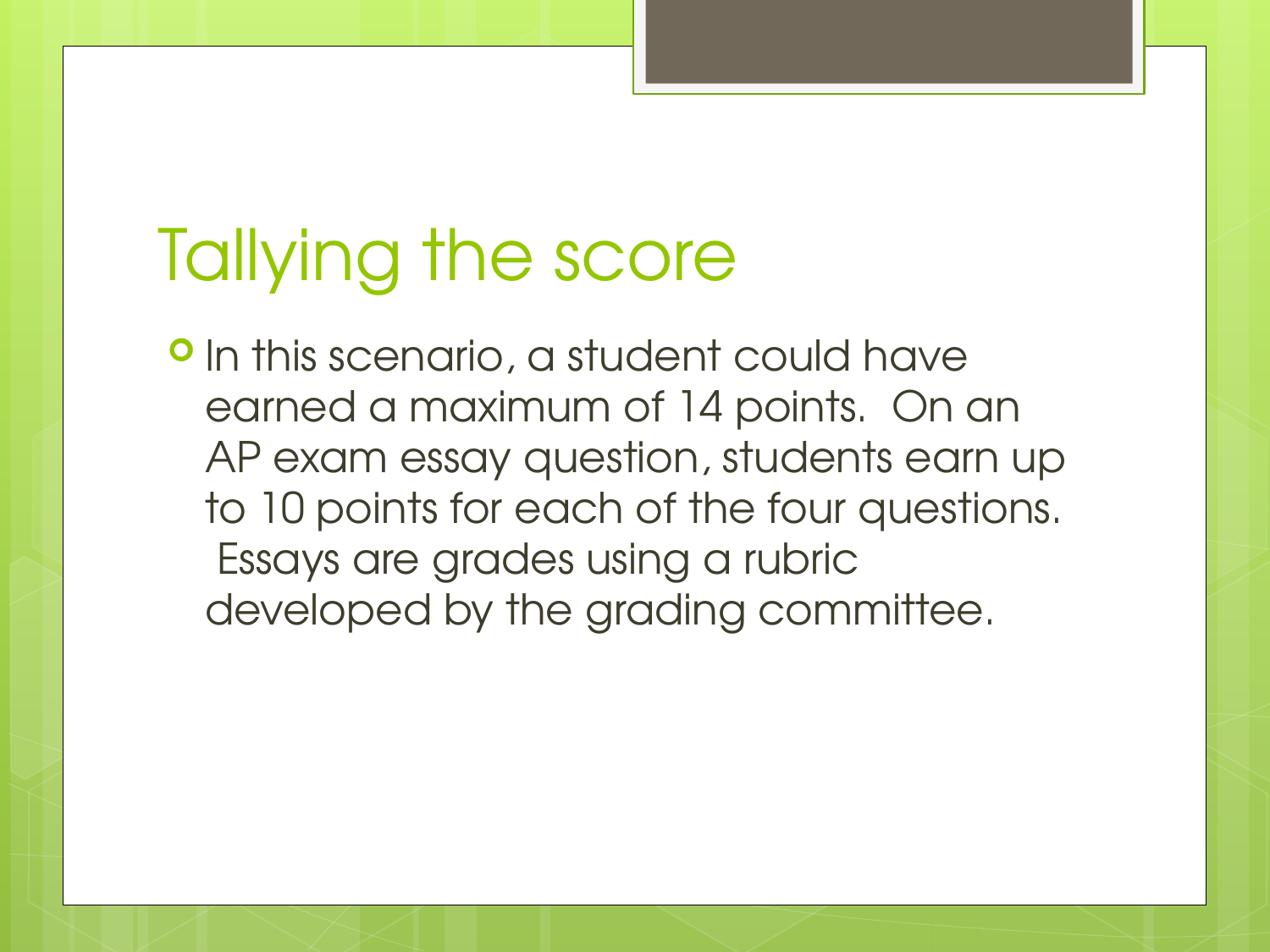

# Tallying the score
In this scenario, a student could have earned a maximum of 14 points.  On an AP exam essay question, students earn up to 10 points for each of the four questions.  Essays are grades using a rubric developed by the grading committee.